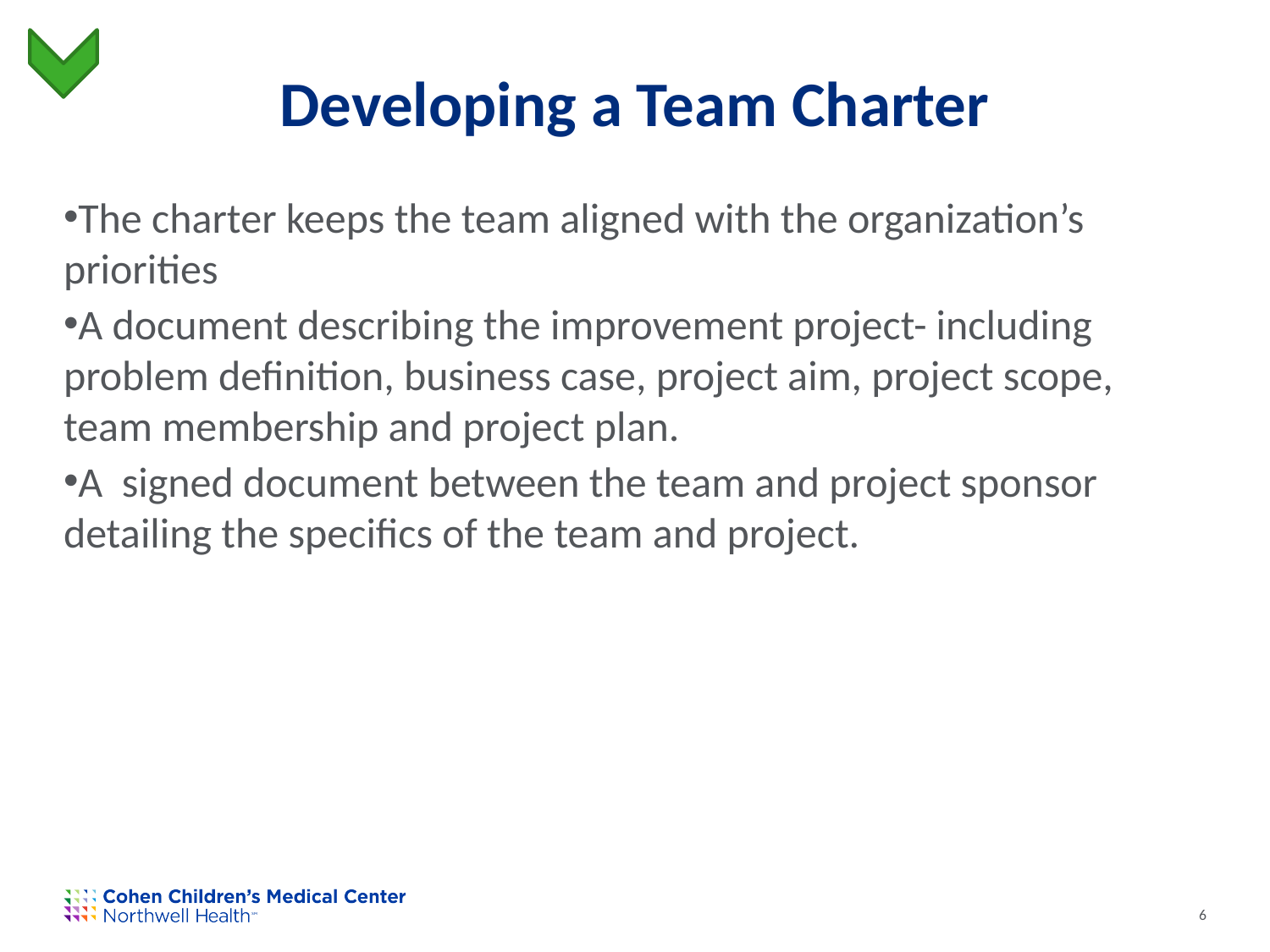

# Developing a Team Charter
The charter keeps the team aligned with the organization’s priorities
A document describing the improvement project- including problem definition, business case, project aim, project scope, team membership and project plan.
A  signed document between the team and project sponsor detailing the specifics of the team and project.
6